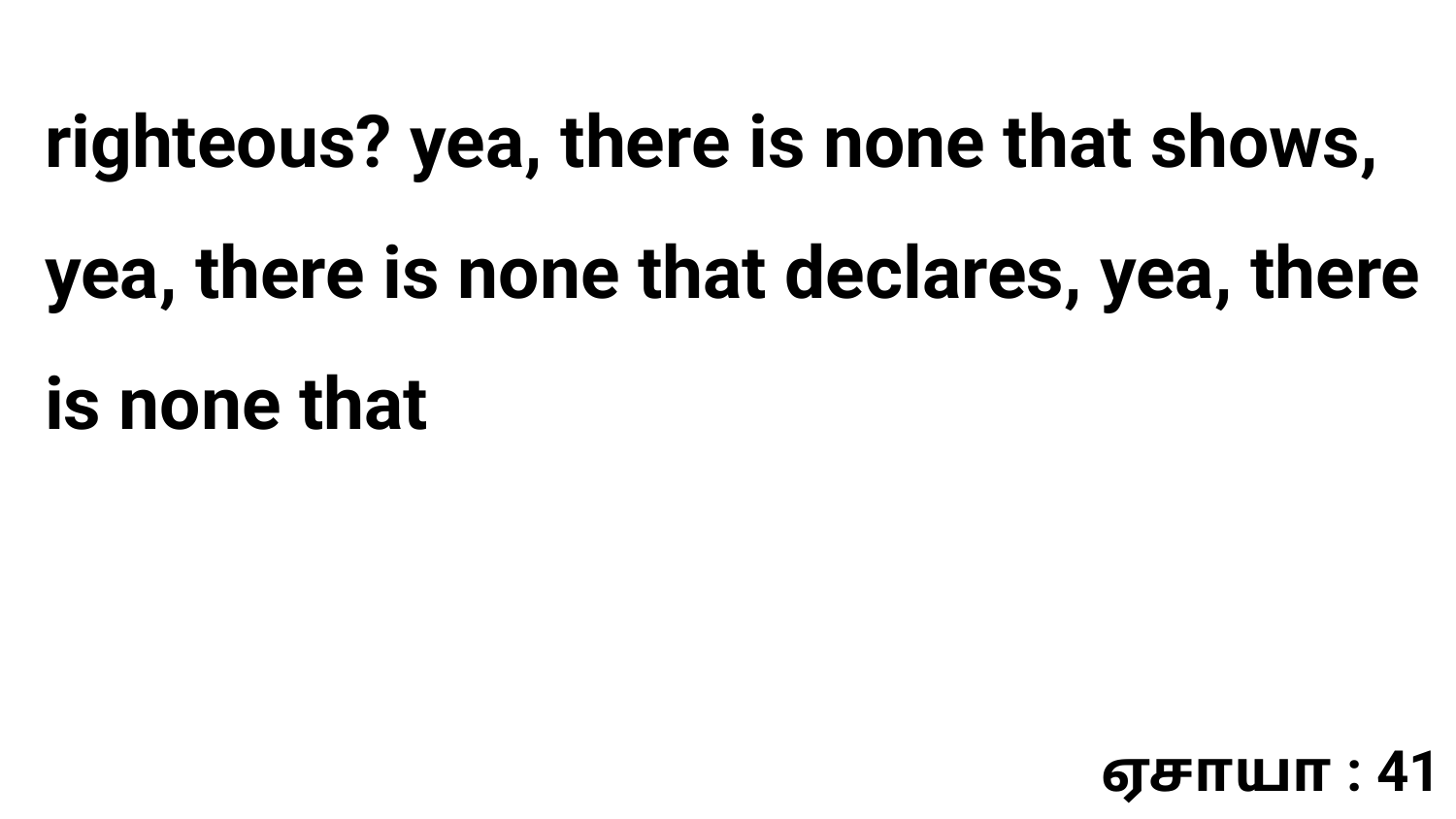

righteous? yea, there is none that shows, yea, there is none that declares, yea, there is none that
ஏசாயா : 41